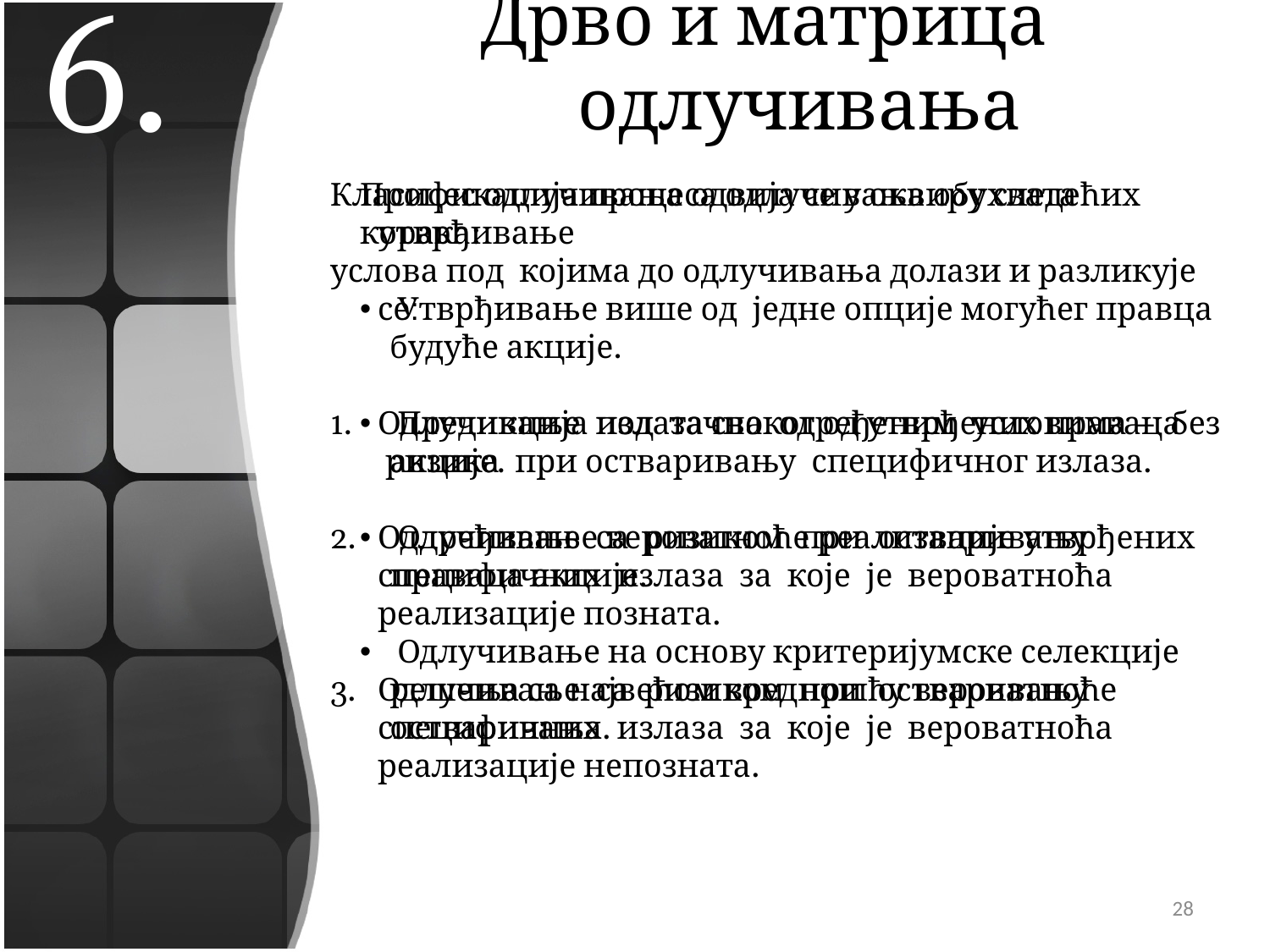

6.
# Дрво и матрица одлучивања

Класификација процеса одлучивања обухвата утврђивање
услова под  којима до одлучивања долази и разликује се:

Одлучивање  под  тачно  одређеним  условима –  без  ризика  при остваривању  специфичног излаза.

Одлучивање  са  ризиком  при  остваривању  специфичних  излаза  за  које  је  вероватноћа реализације позната.

Одлучивање  са  ризиком  при  остваривању  специфичних  излаза  за  које  је  вероватноћа реализације непозната.
Процес одлучивања одвија се у оквиру следећих корака:

 Утврђивање више од  једне опције могућег правца будуће акције.

 Предикција излаза сваког од утврђених праваца акције.

 Одређивање вероватноће реализације утврђених праваца акције.

 Одлучивање на основу критеријумске селекције решења са највећом вредношћу вероватноће остваривања.

28